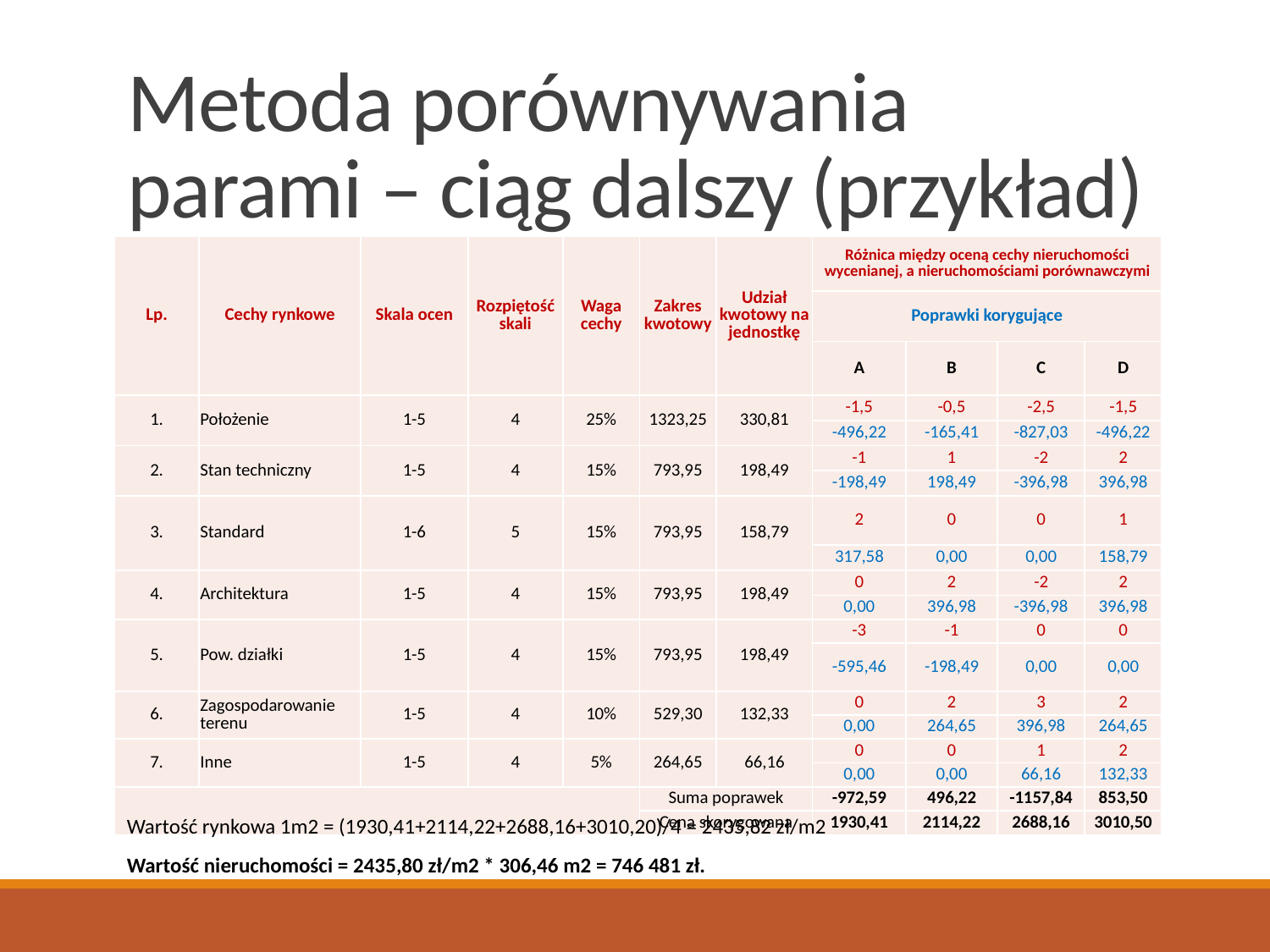

# Metoda porównywania parami – ciąg dalszy (przykład)
| Lp. | Cechy rynkowe | Skala ocen | Rozpiętość skali | Waga cechy | Zakres kwotowy | Udział kwotowy na jednostkę | Różnica między oceną cechy nieruchomości wycenianej, a nieruchomościami porównawczymi |  |  |  |
| --- | --- | --- | --- | --- | --- | --- | --- | --- | --- | --- |
|  |  |  |  |  |  |  | Poprawki korygujące |  |  |  |
|  |  |  |  |  |  |  | A | B | C | D |
| 1. | Położenie | 1-5 | 4 | 25% | 1323,25 | 330,81 | -1,5 | -0,5 | -2,5 | -1,5 |
|  |  |  |  |  |  |  | -496,22 | -165,41 | -827,03 | -496,22 |
| 2. | Stan techniczny | 1-5 | 4 | 15% | 793,95 | 198,49 | -1 | 1 | -2 | 2 |
|  |  |  |  |  |  |  | -198,49 | 198,49 | -396,98 | 396,98 |
| 3. | Standard | 1-6 | 5 | 15% | 793,95 | 158,79 | 2 | 0 | 0 | 1 |
|  |  |  |  |  |  |  | 317,58 | 0,00 | 0,00 | 158,79 |
| 4. | Architektura | 1-5 | 4 | 15% | 793,95 | 198,49 | 0 | 2 | -2 | 2 |
|  |  |  |  |  |  |  | 0,00 | 396,98 | -396,98 | 396,98 |
| 5. | Pow. działki | 1-5 | 4 | 15% | 793,95 | 198,49 | -3 | -1 | 0 | 0 |
|  |  |  |  |  |  |  | -595,46 | -198,49 | 0,00 | 0,00 |
| 6. | Zagospodarowanie terenu | 1-5 | 4 | 10% | 529,30 | 132,33 | 0 | 2 | 3 | 2 |
|  |  |  |  |  |  |  | 0,00 | 264,65 | 396,98 | 264,65 |
| 7. | Inne | 1-5 | 4 | 5% | 264,65 | 66,16 | 0 | 0 | 1 | 2 |
|  |  |  |  |  |  |  | 0,00 | 0,00 | 66,16 | 132,33 |
|  |  |  |  |  | Suma poprawek |  | -972,59 | 496,22 | -1157,84 | 853,50 |
|  |  |  |  |  | Cena skorygowana |  | 1930,41 | 2114,22 | 2688,16 | 3010,50 |
Wartość rynkowa 1m2 = (1930,41+2114,22+2688,16+3010,20)/4 = 2435,82 zł/m2
Wartość nieruchomości = 2435,80 zł/m2 * 306,46 m2 = 746 481 zł.